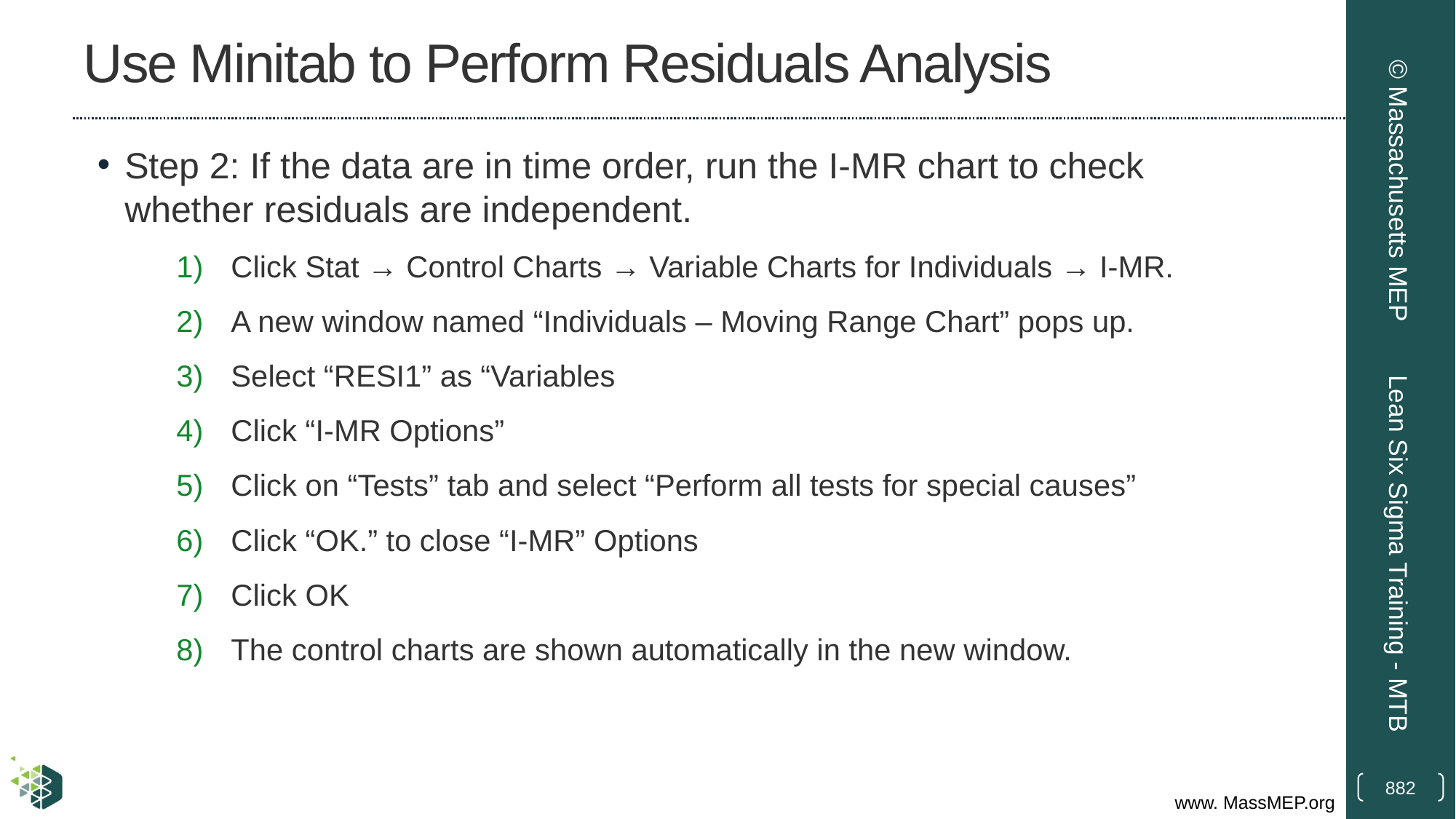

# Use Minitab to Perform Residuals Analysis
Step 2: If the data are in time order, run the I-MR chart to check whether residuals are independent.
Click Stat → Control Charts → Variable Charts for Individuals → I-MR.
A new window named “Individuals – Moving Range Chart” pops up.
Select “RESI1” as “Variables
Click “I-MR Options”
Click on “Tests” tab and select “Perform all tests for special causes”
Click “OK.” to close “I-MR” Options
Click OK
The control charts are shown automatically in the new window.

© Massachusetts MEP
Lean Six Sigma Training - MTB
882